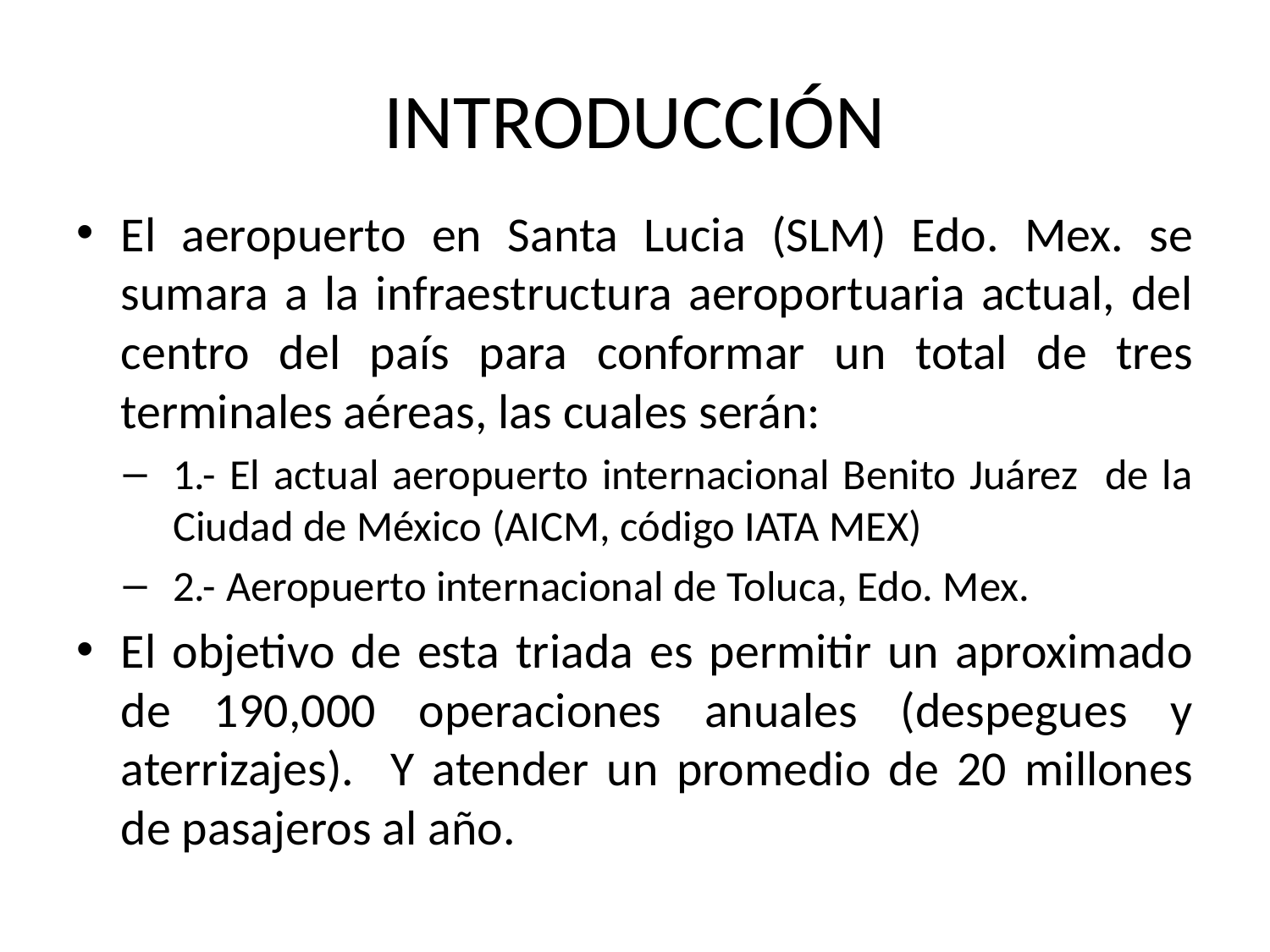

# INTRODUCCIÓN
El aeropuerto en Santa Lucia (SLM) Edo. Mex. se sumara a la infraestructura aeroportuaria actual, del centro del país para conformar un total de tres terminales aéreas, las cuales serán:
1.- El actual aeropuerto internacional Benito Juárez  de la Ciudad de México (AICM, código IATA MEX)
2.- Aeropuerto internacional de Toluca, Edo. Mex.
El objetivo de esta triada es permitir un aproximado de 190,000 operaciones anuales (despegues y aterrizajes).  Y atender un promedio de 20 millones de pasajeros al año.